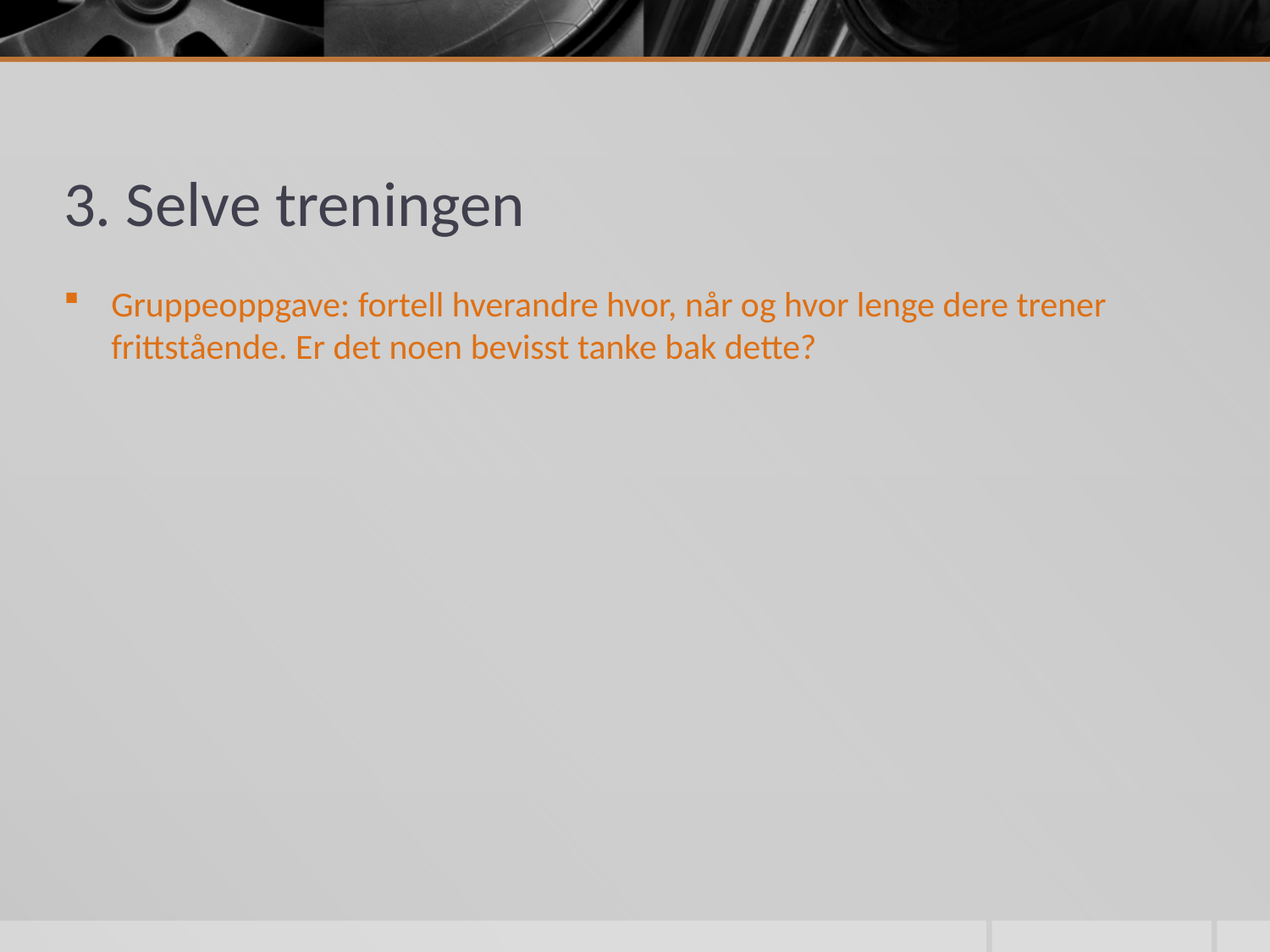

# 3. Selve treningen
Gruppeoppgave: fortell hverandre hvor, når og hvor lenge dere trener frittstående. Er det noen bevisst tanke bak dette?